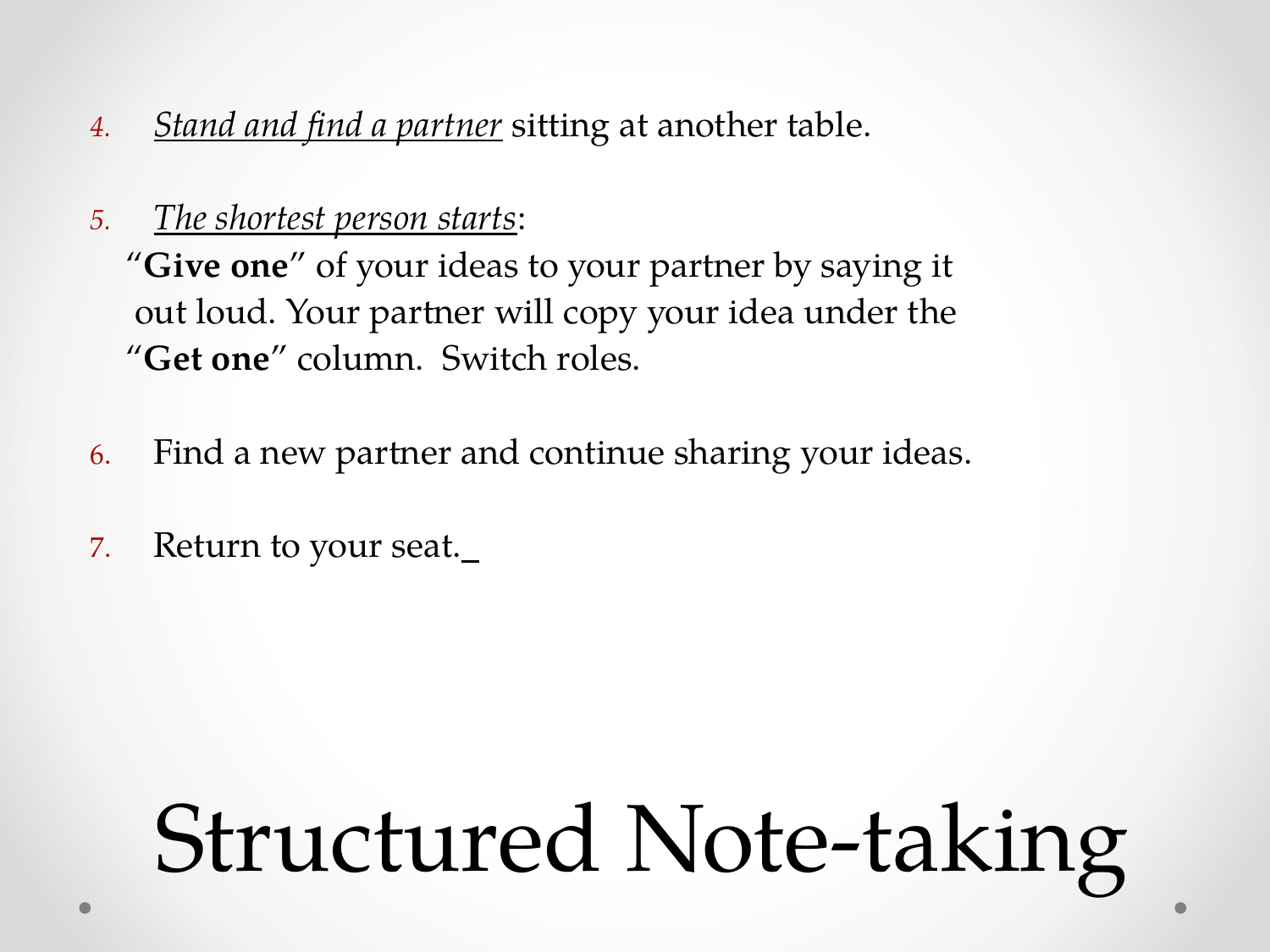

Stand and find a partner sitting at another table.

The shortest person starts:
    “Give one” of your ideas to your partner by saying it
     out loud. Your partner will copy your idea under the
    “Get one” column.  Switch roles.

Find a new partner and continue sharing your ideas.

Return to your seat.

# Structured Note-taking